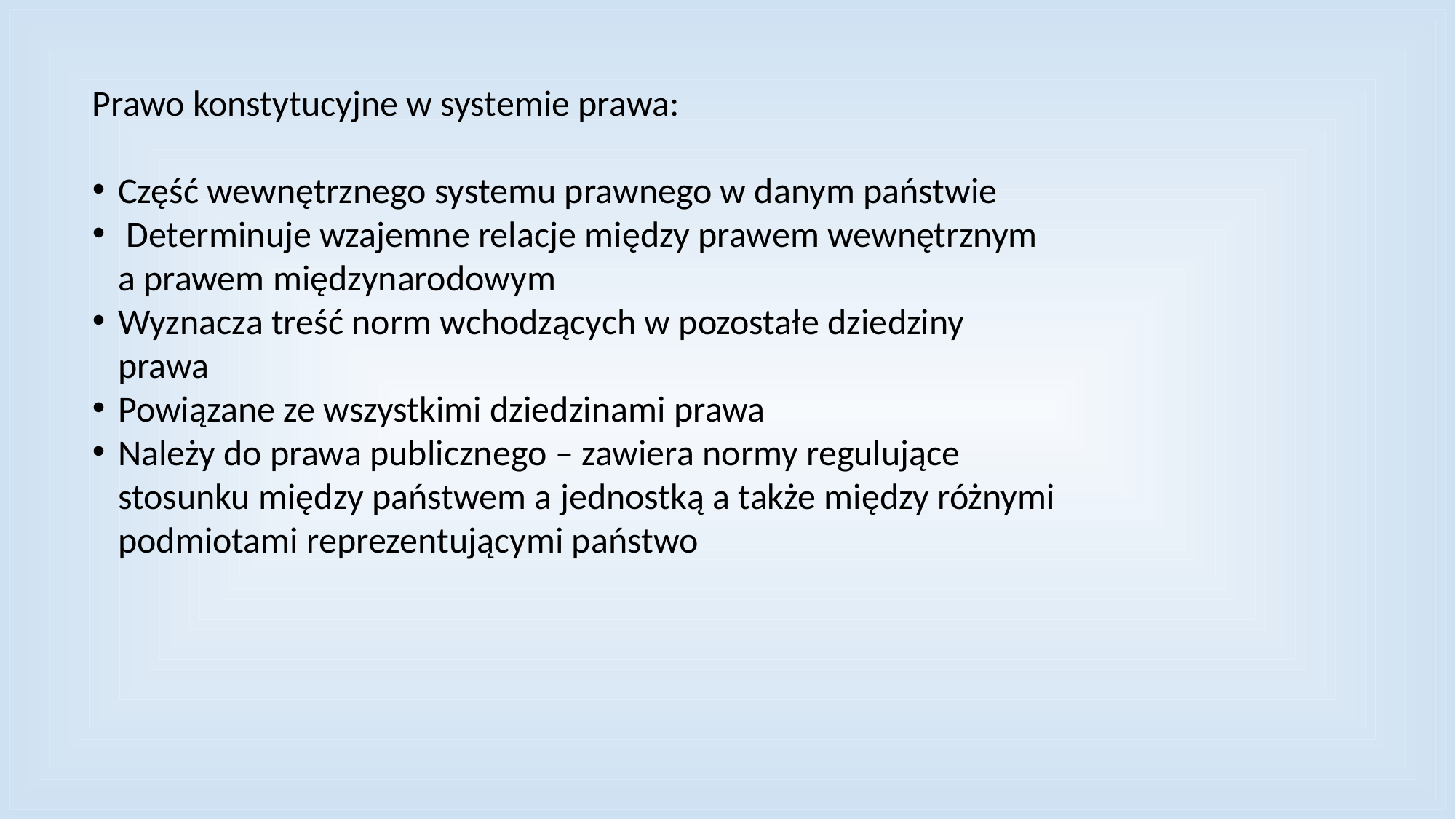

Prawo konstytucyjne w systemie prawa:

Część wewnętrznego systemu prawnego w danym państwie
 Determinuje wzajemne relacje między prawem wewnętrznym a prawem międzynarodowym
Wyznacza treść norm wchodzących w pozostałe dziedziny prawa
Powiązane ze wszystkimi dziedzinami prawa
Należy do prawa publicznego – zawiera normy regulujące stosunku między państwem a jednostką a także między różnymi podmiotami reprezentującymi państwo